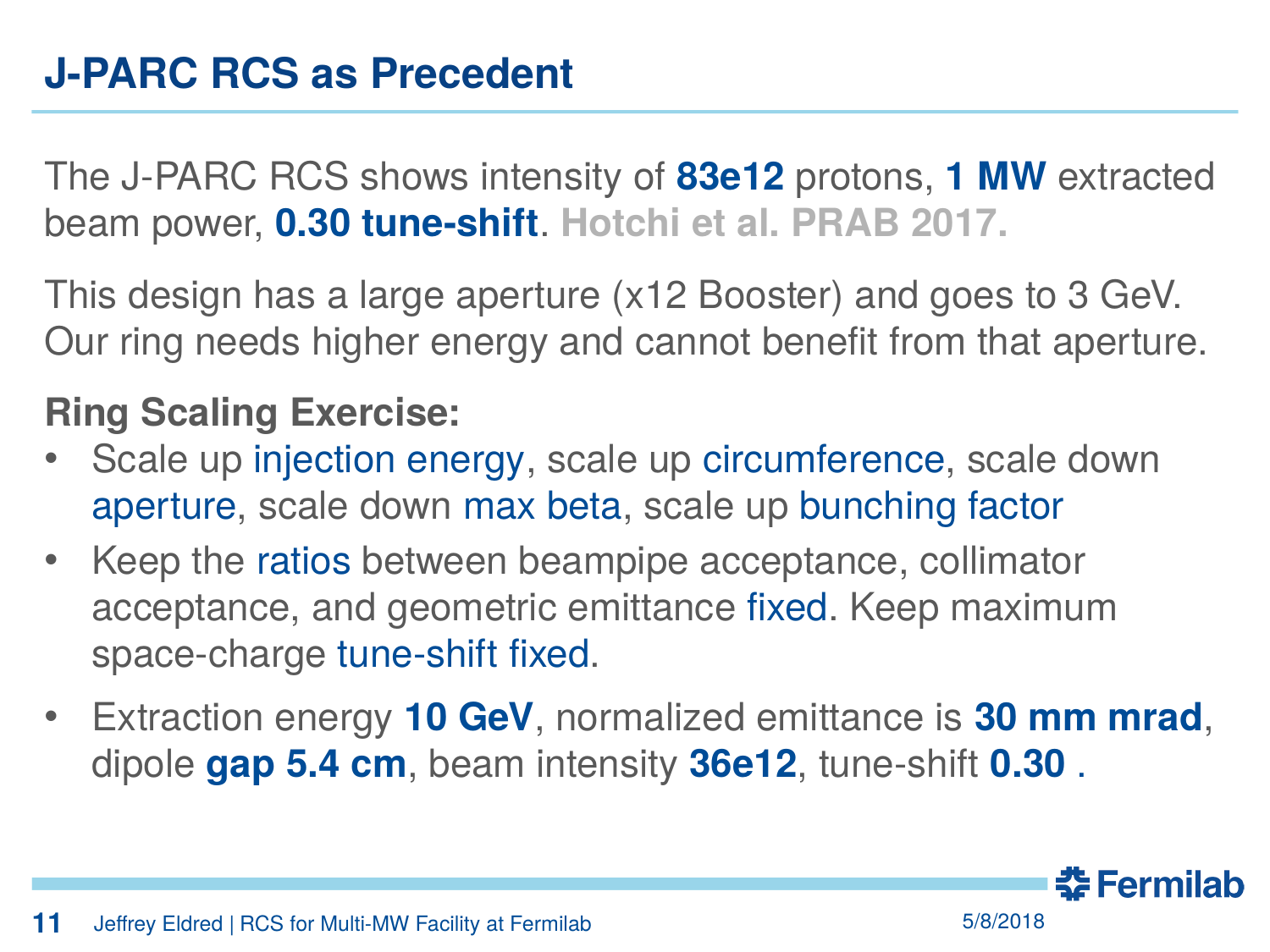

11
J-PARC RCS as Precedent
The J-PARC RCS shows intensity of 83e12 protons, 1 MW extracted beam power, 0.30 tune-shift. Hotchi et al. PRAB 2017.

This design has a large aperture (x12 Booster) and goes to 3 GeV. Our ring needs higher energy and cannot benefit from that aperture.

Ring Scaling Exercise:
Scale up injection energy, scale up circumference, scale down aperture, scale down max beta, scale up bunching factor

Keep the ratios between beampipe acceptance, collimator acceptance, and geometric emittance fixed. Keep maximum space-charge tune-shift fixed.

Extraction energy 10 GeV, normalized emittance is 30 mm mrad, dipole gap 5.4 cm, beam intensity 36e12, tune-shift 0.30 .

11
5/8/2018
Jeffrey Eldred | RCS for Multi-MW Facility at Fermilab